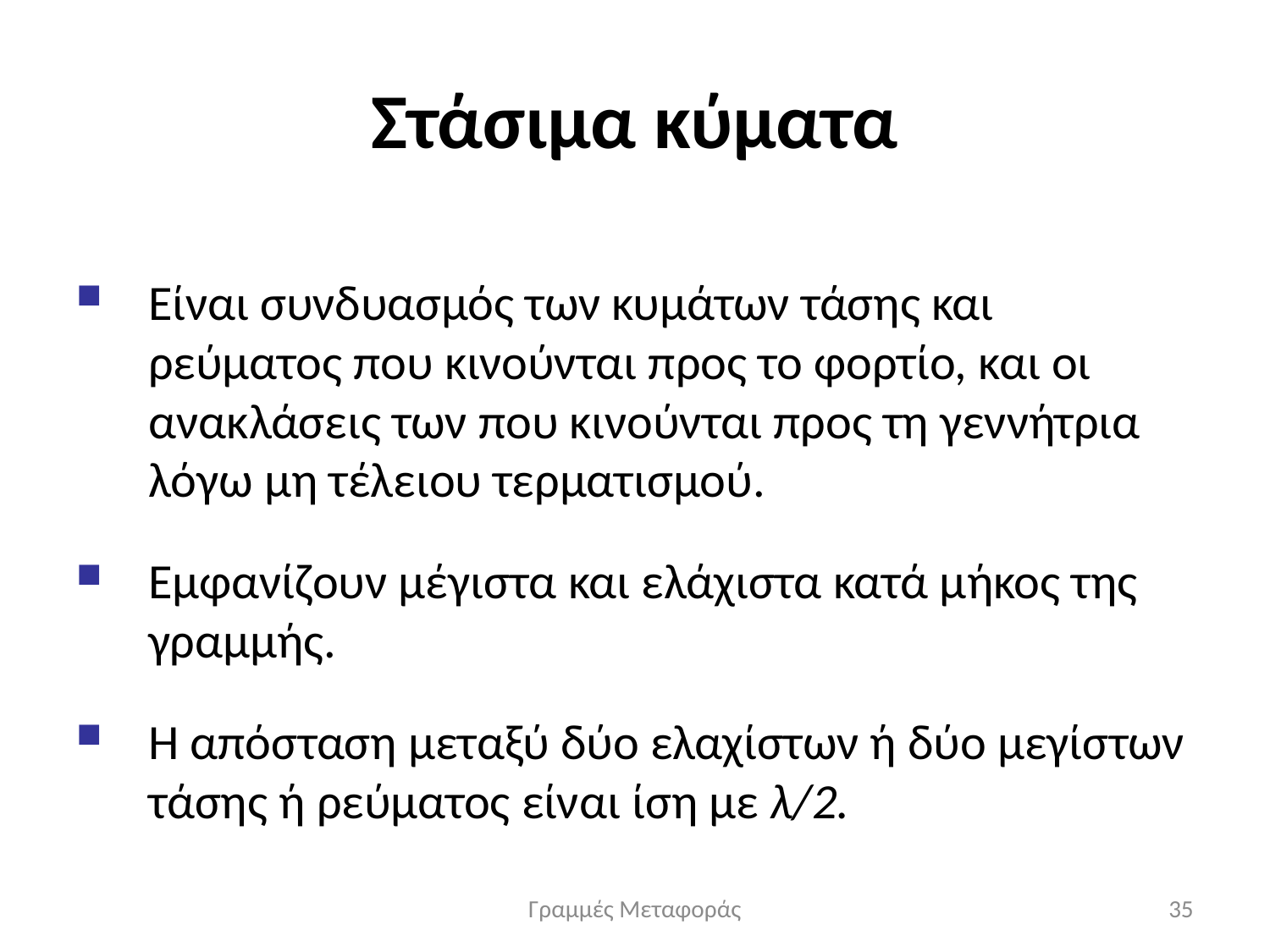

# Στάσιμα κύματα

Είναι συνδυασμός των κυμάτων τάσης και ρεύματος που κινούνται προς το φορτίο, και οι ανακλάσεις των που κινούνται προς τη γεννήτρια λόγω μη τέλειου τερματισμού.
Εμφανίζουν μέγιστα και ελάχιστα κατά μήκος της γραμμής.
Η απόσταση μεταξύ δύο ελαχίστων ή δύο μεγίστων τάσης ή ρεύματος είναι ίση με λ/2.
Γραμμές Μεταφοράς
35